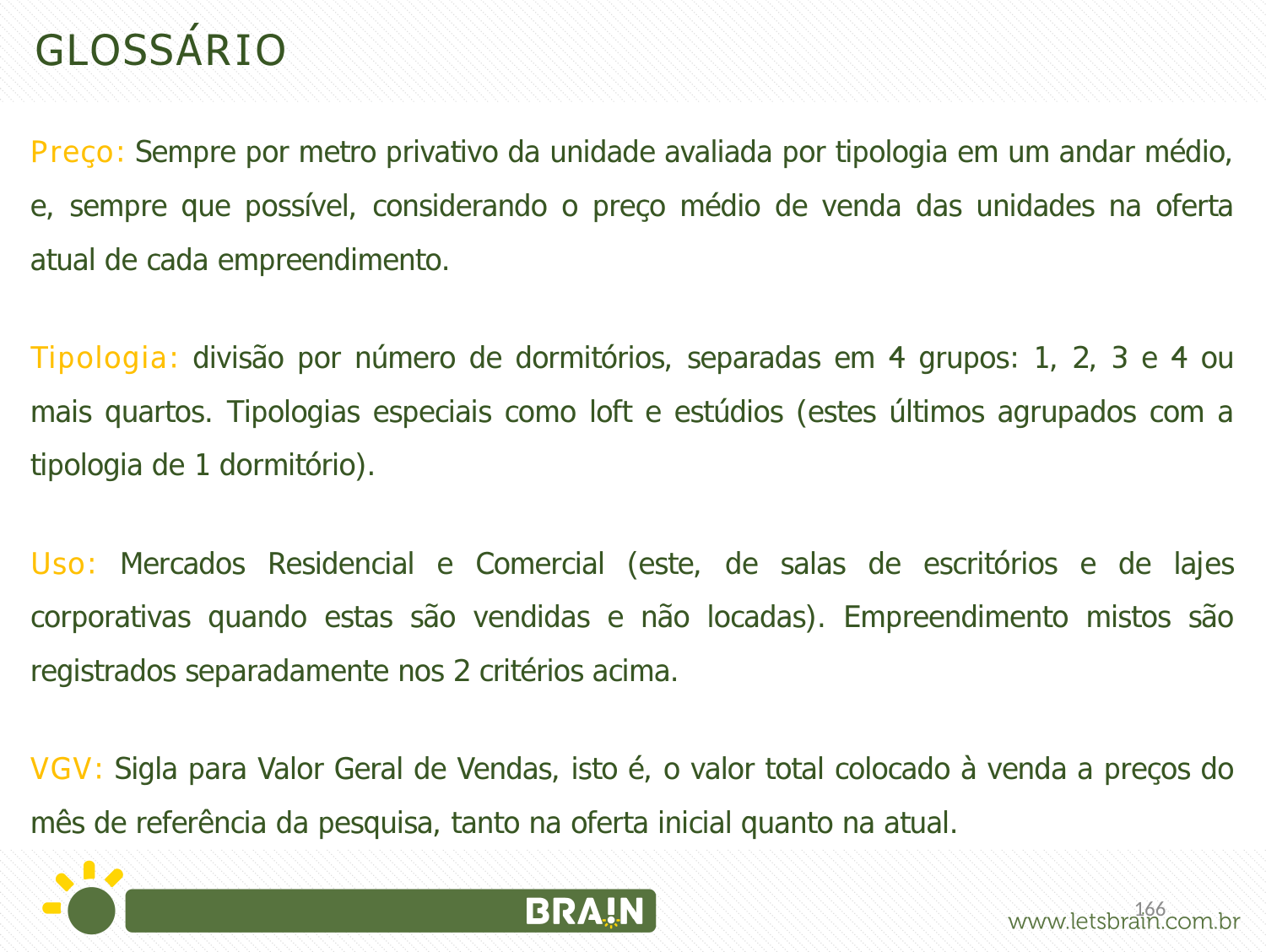

GLOSSÁRIO
Preço: Sempre por metro privativo da unidade avaliada por tipologia em um andar médio, e, sempre que possível, considerando o preço médio de venda das unidades na oferta atual de cada empreendimento.

Tipologia: divisão por número de dormitórios, separadas em 4 grupos: 1, 2, 3 e 4 ou mais quartos. Tipologias especiais como loft e estúdios (estes últimos agrupados com a tipologia de 1 dormitório).

Uso: Mercados Residencial e Comercial (este, de salas de escritórios e de lajes corporativas quando estas são vendidas e não locadas). Empreendimento mistos são registrados separadamente nos 2 critérios acima.

VGV: Sigla para Valor Geral de Vendas, isto é, o valor total colocado à venda a preços do mês de referência da pesquisa, tanto na oferta inicial quanto na atual.
166